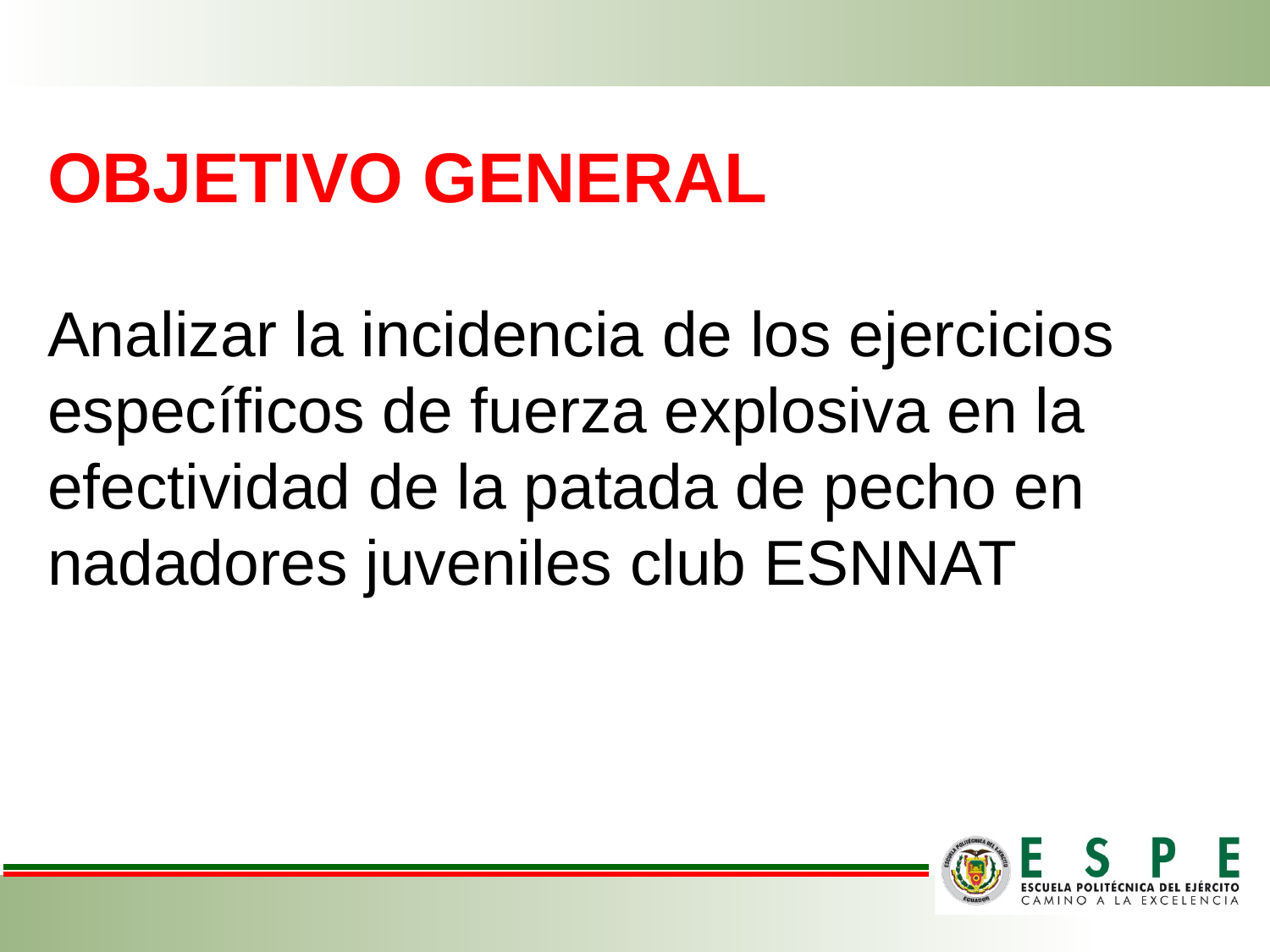

OBJETIVO GENERAL

Analizar la incidencia de los ejercicios específicos de fuerza explosiva en la efectividad de la patada de pecho en nadadores juveniles club ESNNAT